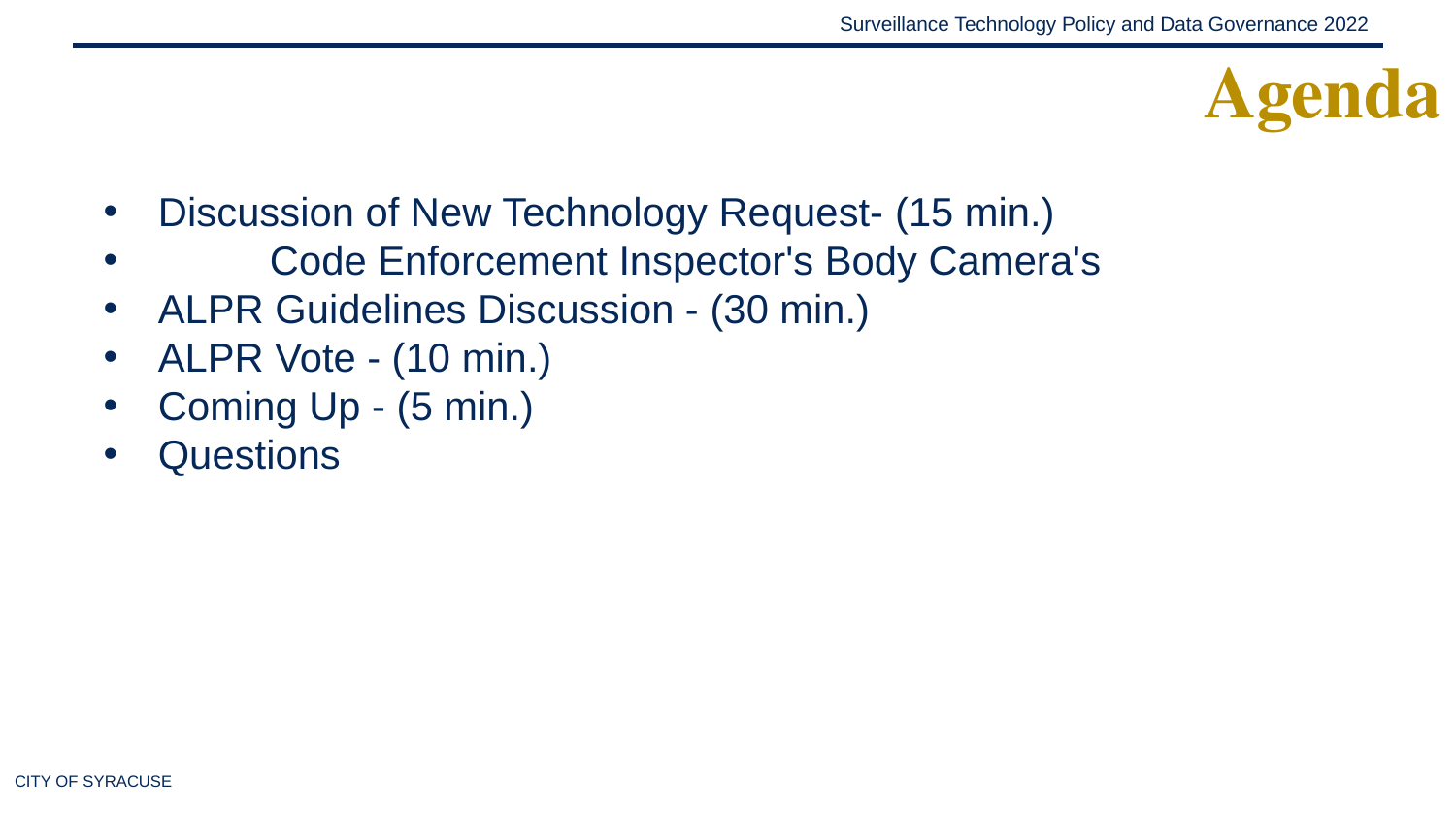

Agenda
Discussion of New Technology Request- (15 min.)
          Code Enforcement Inspector's Body Camera's
ALPR Guidelines Discussion - (30 min.)
ALPR Vote - (10 min.)
Coming Up - (5 min.)
Questions

CITY OF SYRACUSE